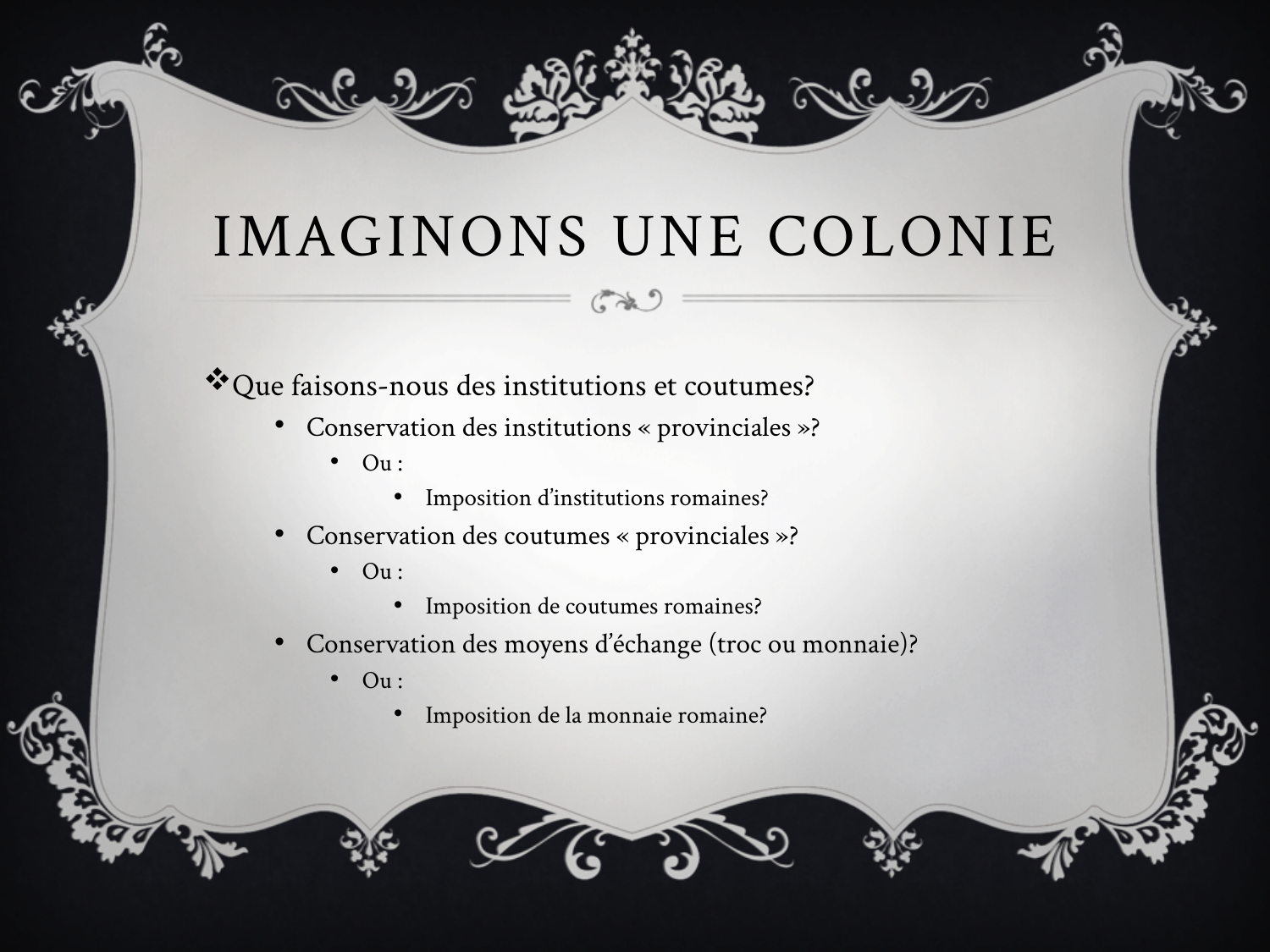

# Imaginons une colonie
Que faisons-nous des institutions et coutumes?
Conservation des institutions « provinciales »?
Ou :
Imposition d’institutions romaines?
Conservation des coutumes « provinciales »?
Ou :
Imposition de coutumes romaines?
Conservation des moyens d’échange (troc ou monnaie)?
Ou :
Imposition de la monnaie romaine?